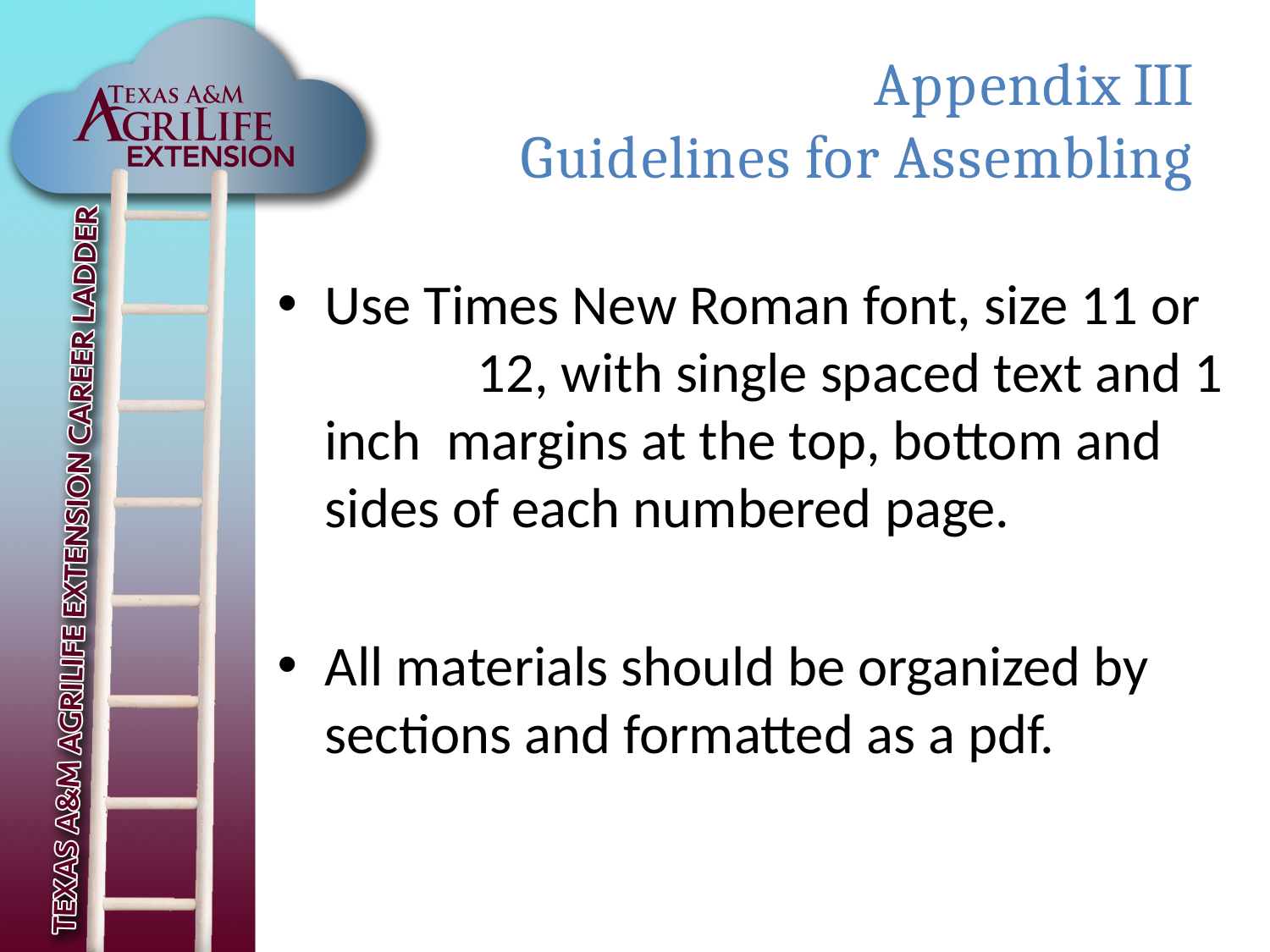

# Appendix III Guidelines for Assembling
Use Times New Roman font, size 11 or              12, with single spaced text and 1 inch  margins at the top, bottom and sides of each numbered page.

All materials should be organized by sections and formatted as a pdf.